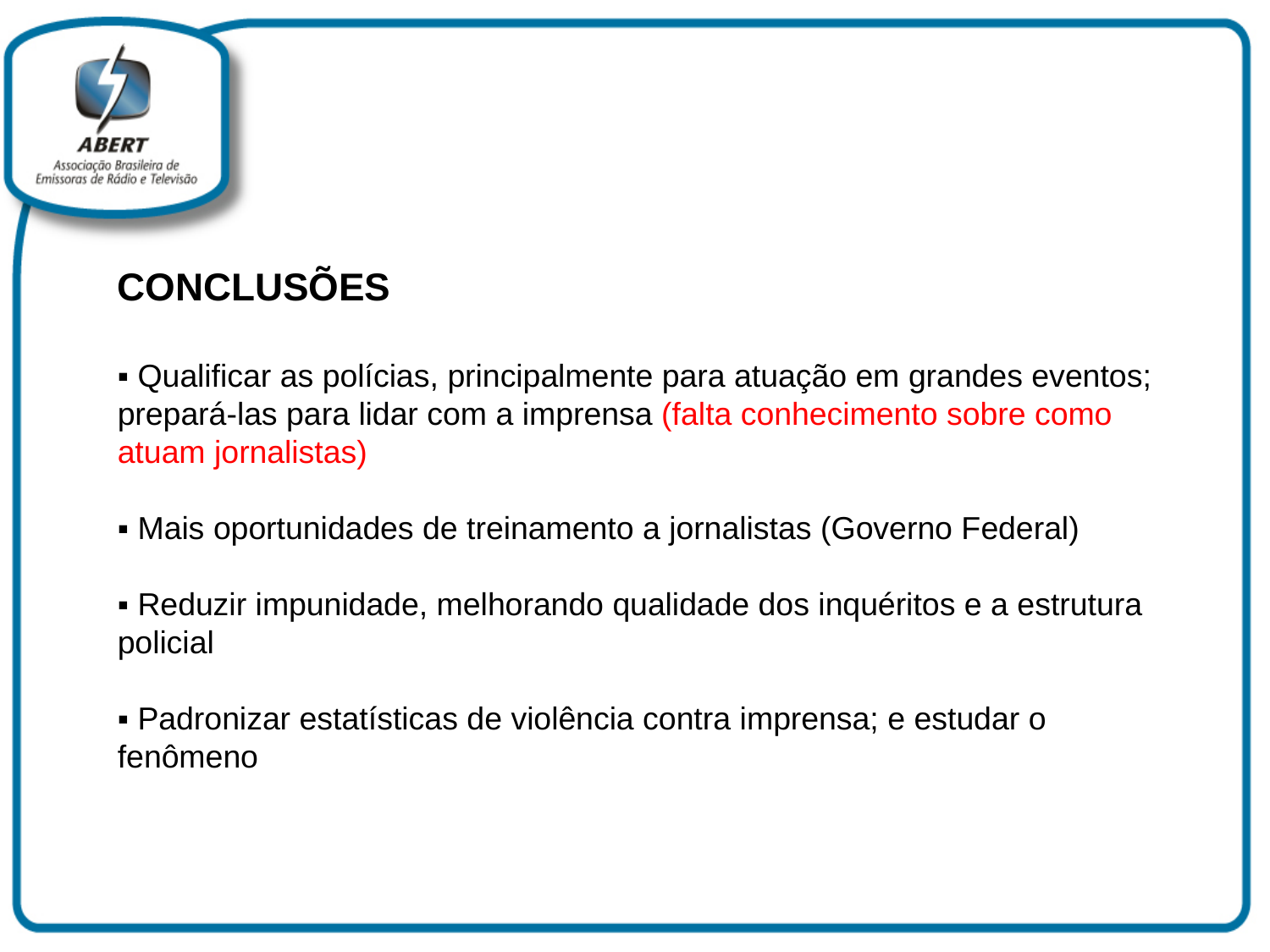

CONCLUSÕES

▪ Qualificar as polícias, principalmente para atuação em grandes eventos; prepará-las para lidar com a imprensa (falta conhecimento sobre como atuam jornalistas)
▪ Mais oportunidades de treinamento a jornalistas (Governo Federal)

▪ Reduzir impunidade, melhorando qualidade dos inquéritos e a estrutura policial

▪ Padronizar estatísticas de violência contra imprensa; e estudar o fenômeno